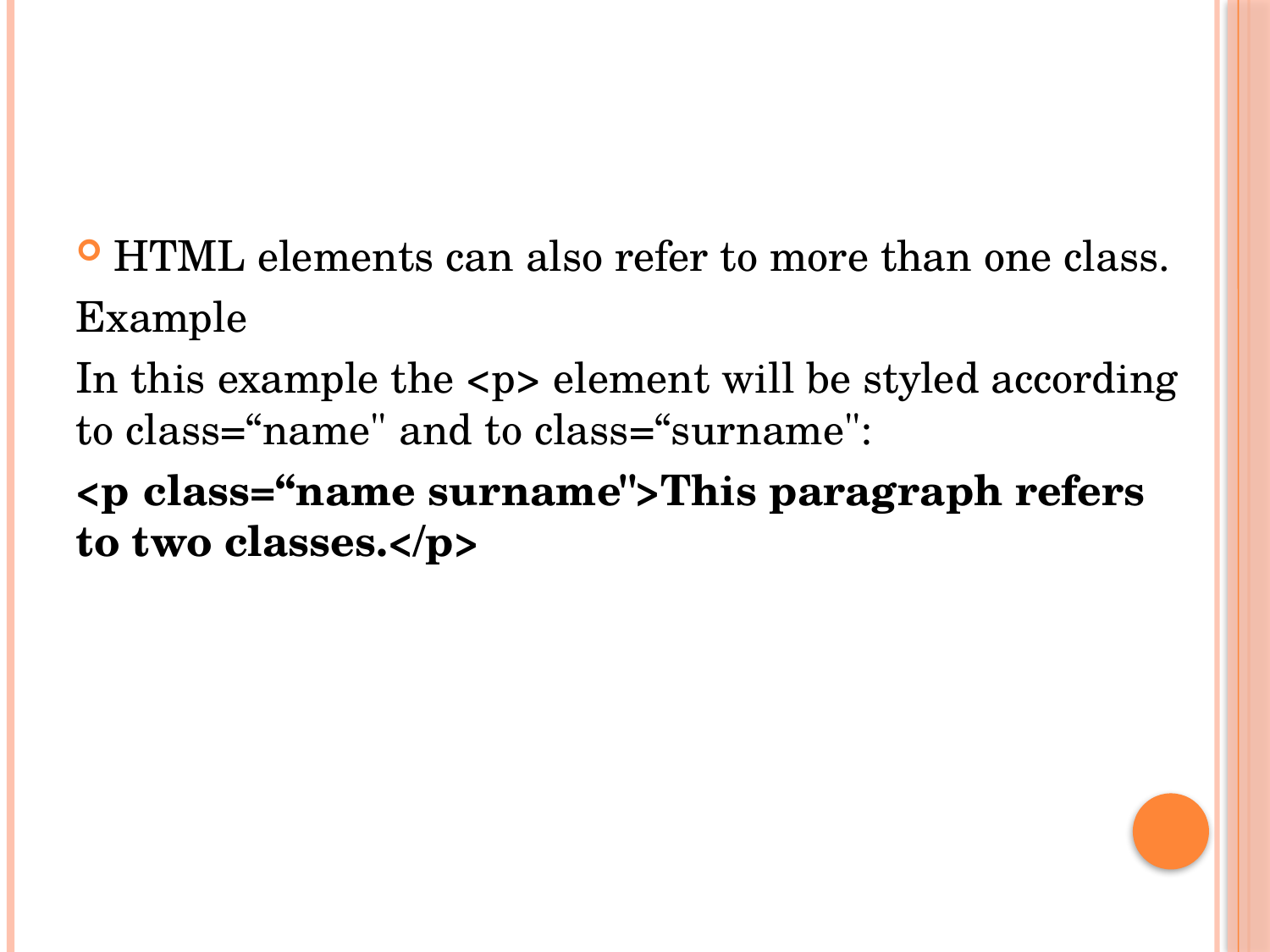

HTML elements can also refer to more than one class.
Example
In this example the <p> element will be styled according to class=“name" and to class=“surname":
<p class=“name surname">This paragraph refers to two classes.</p>